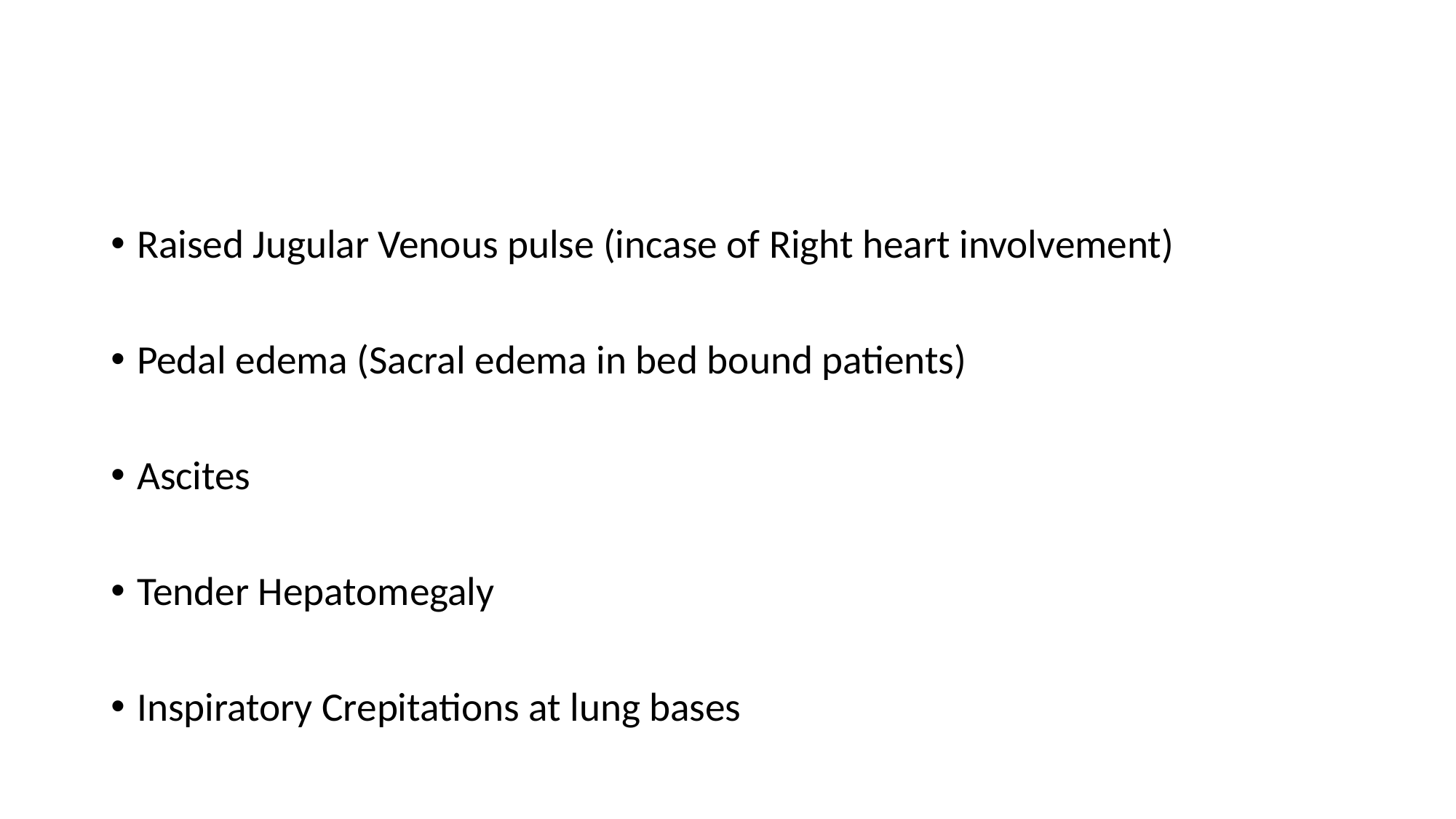

#
Raised Jugular Venous pulse (incase of Right heart involvement)

Pedal edema (Sacral edema in bed bound patients)

Ascites

Tender Hepatomegaly

Inspiratory Crepitations at lung bases